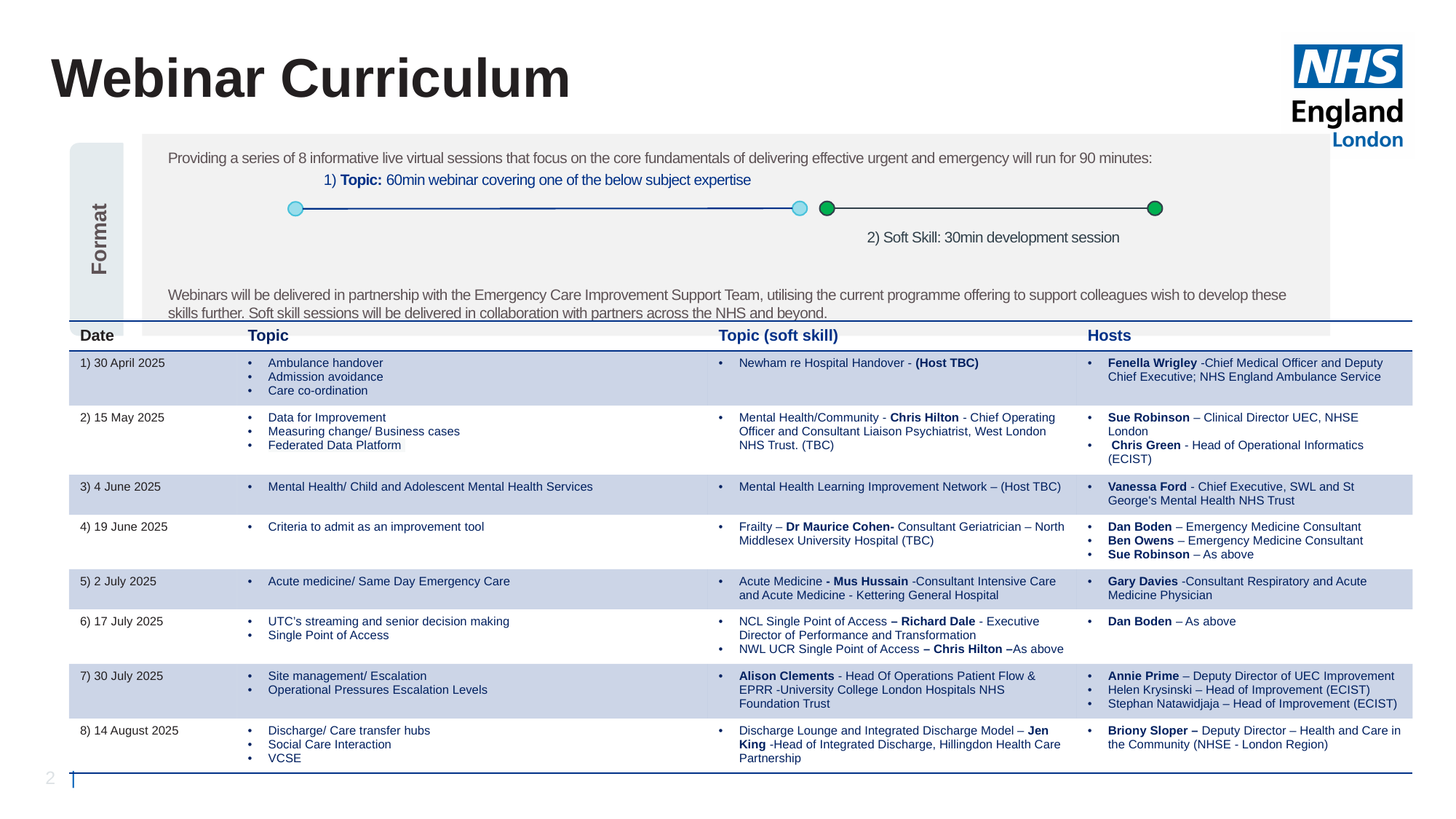

Webinar Curriculum
Providing a series of 8 informative live virtual sessions that focus on the core fundamentals of delivering effective urgent and emergency will run for 90 minutes:

Webinars will be delivered in partnership with the Emergency Care Improvement Support Team, utilising the current programme offering to support colleagues wish to develop these skills further. Soft skill sessions will be delivered in collaboration with partners across the NHS and beyond.
Format
1) Topic: 60min webinar covering one of the below subject expertise

2) Soft Skill: 30min development session

| Date | Topic | Topic (soft skill) | Hosts |
| --- | --- | --- | --- |
| 1) 30 April 2025 | Ambulance handover Admission avoidance Care co-ordination | Newham re Hospital Handover - (Host TBC) | Fenella Wrigley -Chief Medical Officer and Deputy Chief Executive; NHS England Ambulance Service |
| 2) 15 May 2025 | Data for Improvement Measuring change/ Business cases Federated Data Platform | Mental Health/Community - Chris Hilton - Chief Operating Officer and Consultant Liaison Psychiatrist, West London NHS Trust. (TBC) | Sue Robinson – Clinical Director UEC, NHSE London Chris Green - Head of Operational Informatics (ECIST) |
| 3) 4 June 2025 | Mental Health/ Child and Adolescent Mental Health Services | Mental Health Learning Improvement Network – (Host TBC) | Vanessa Ford - Chief Executive, SWL and St George's Mental Health NHS Trust |
| 4) 19 June 2025 | Criteria to admit as an improvement tool | Frailty – Dr Maurice Cohen- Consultant Geriatrician – North Middlesex University Hospital (TBC) | Dan Boden – Emergency Medicine Consultant Ben Owens – Emergency Medicine Consultant Sue Robinson – As above |
| 5) 2 July 2025 | Acute medicine/ Same Day Emergency Care | Acute Medicine - Mus Hussain -Consultant Intensive Care and Acute Medicine - Kettering General Hospital | Gary Davies -Consultant Respiratory and Acute Medicine Physician |
| 6) 17 July 2025 | UTC’s streaming and senior decision making Single Point of Access | NCL Single Point of Access – Richard Dale - Executive Director of Performance and Transformation NWL UCR Single Point of Access – Chris Hilton –As above | Dan Boden – As above |
| 7) 30 July 2025 | Site management/ Escalation Operational Pressures Escalation Levels | Alison Clements - Head Of Operations Patient Flow & EPRR -University College London Hospitals NHS Foundation Trust | Annie Prime – Deputy Director of UEC Improvement Helen Krysinski – Head of Improvement (ECIST) Stephan Natawidjaja – Head of Improvement (ECIST) |
| 8) 14 August 2025 | Discharge/ Care transfer hubs Social Care Interaction VCSE | Discharge Lounge and Integrated Discharge Model – Jen King -Head of Integrated Discharge, Hillingdon Health Care Partnership | Briony Sloper – Deputy Director – Health and Care in the Community (NHSE - London Region) |